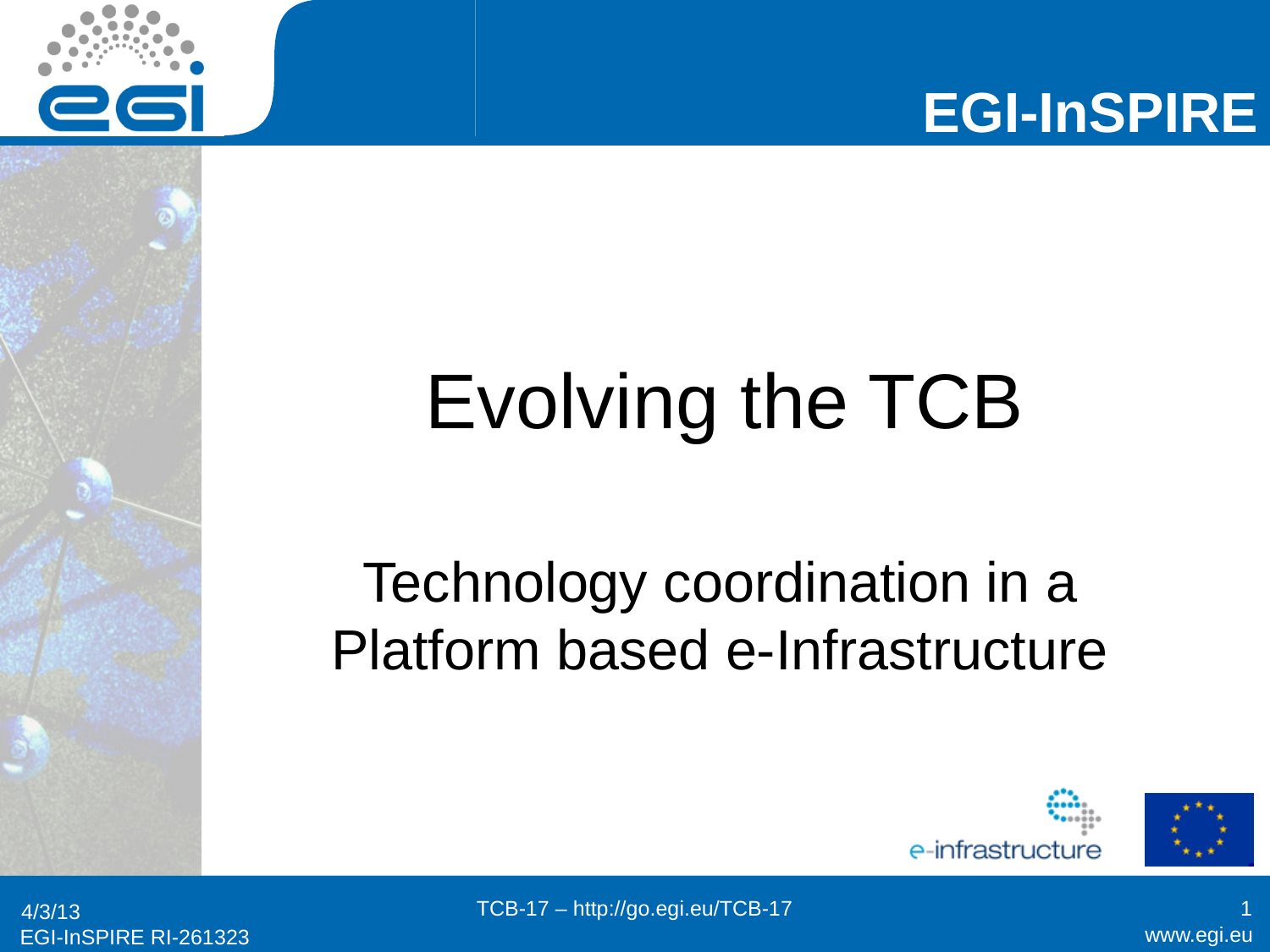

# Evolving the TCB
Technology coordination in a Platform based e-Infrastructure
TCB-17 – http://go.egi.eu/TCB-17
1
4/3/13